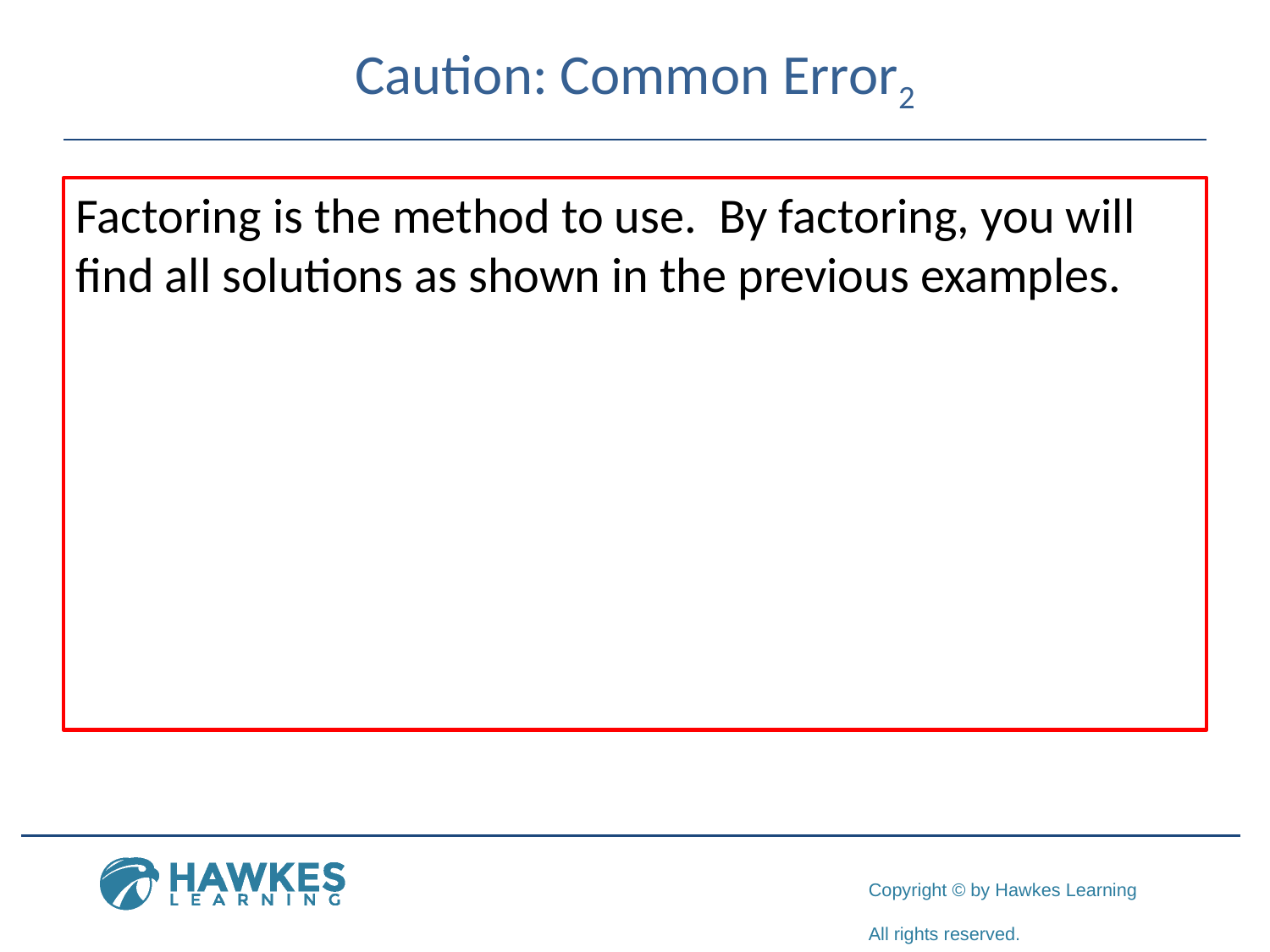

# Caution: Common Error2
Factoring is the method to use.  By factoring, you will find all solutions as shown in the previous examples.